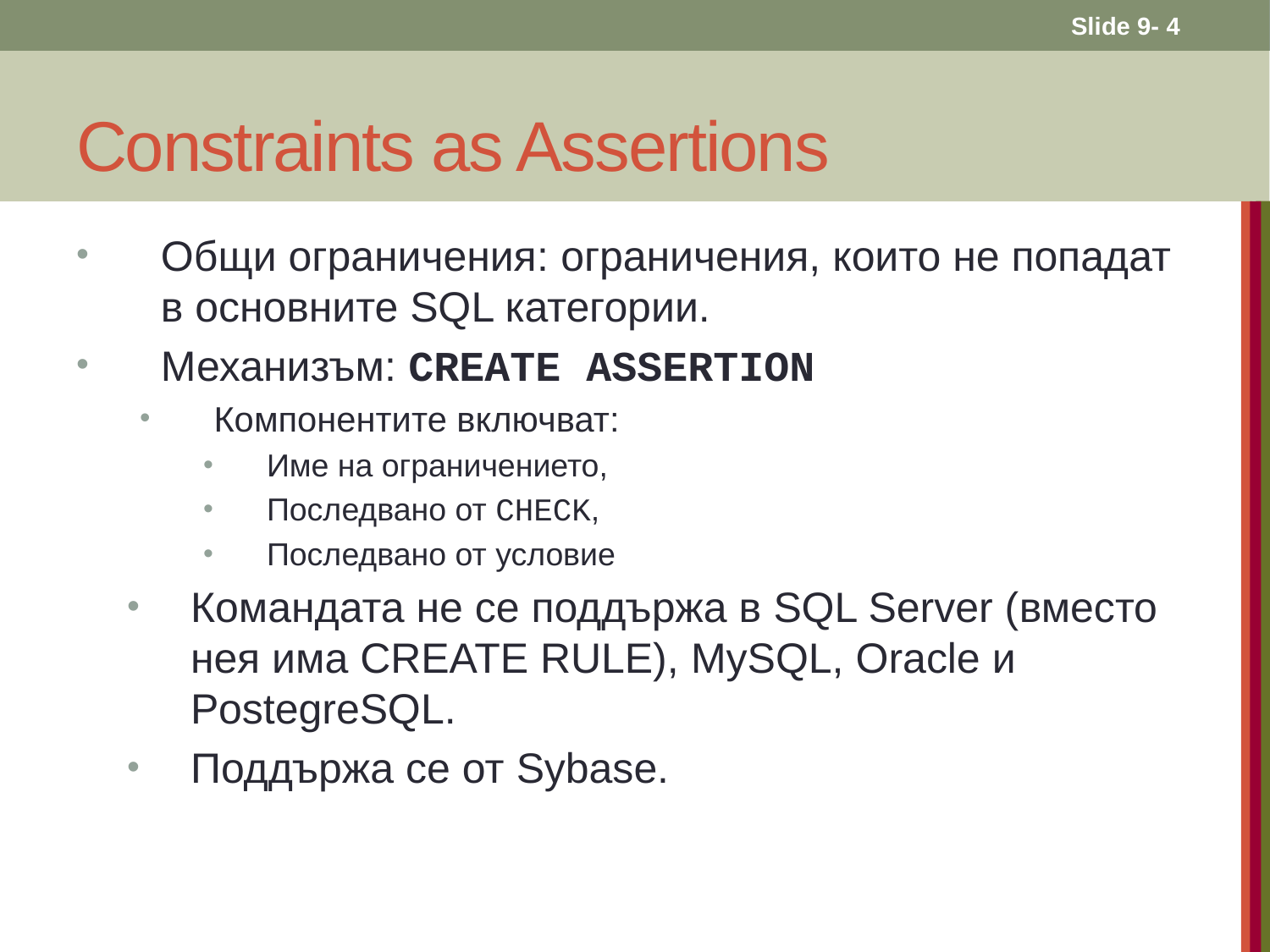

Slide 9- 4
# Constraints as Assertions
Общи ограничения: ограничения, които не попадат в основните SQL категории.
Механизъм: CREATE ASSERTION
Компонентите включват:
Име на ограничението,
Последвано от CHECK,
Последвано от условие
Командата не се поддържа в SQL Server (вместо нея има CREATE RULE), MySQL, Oracle и PostegreSQL.
Поддържа се от Sybase.